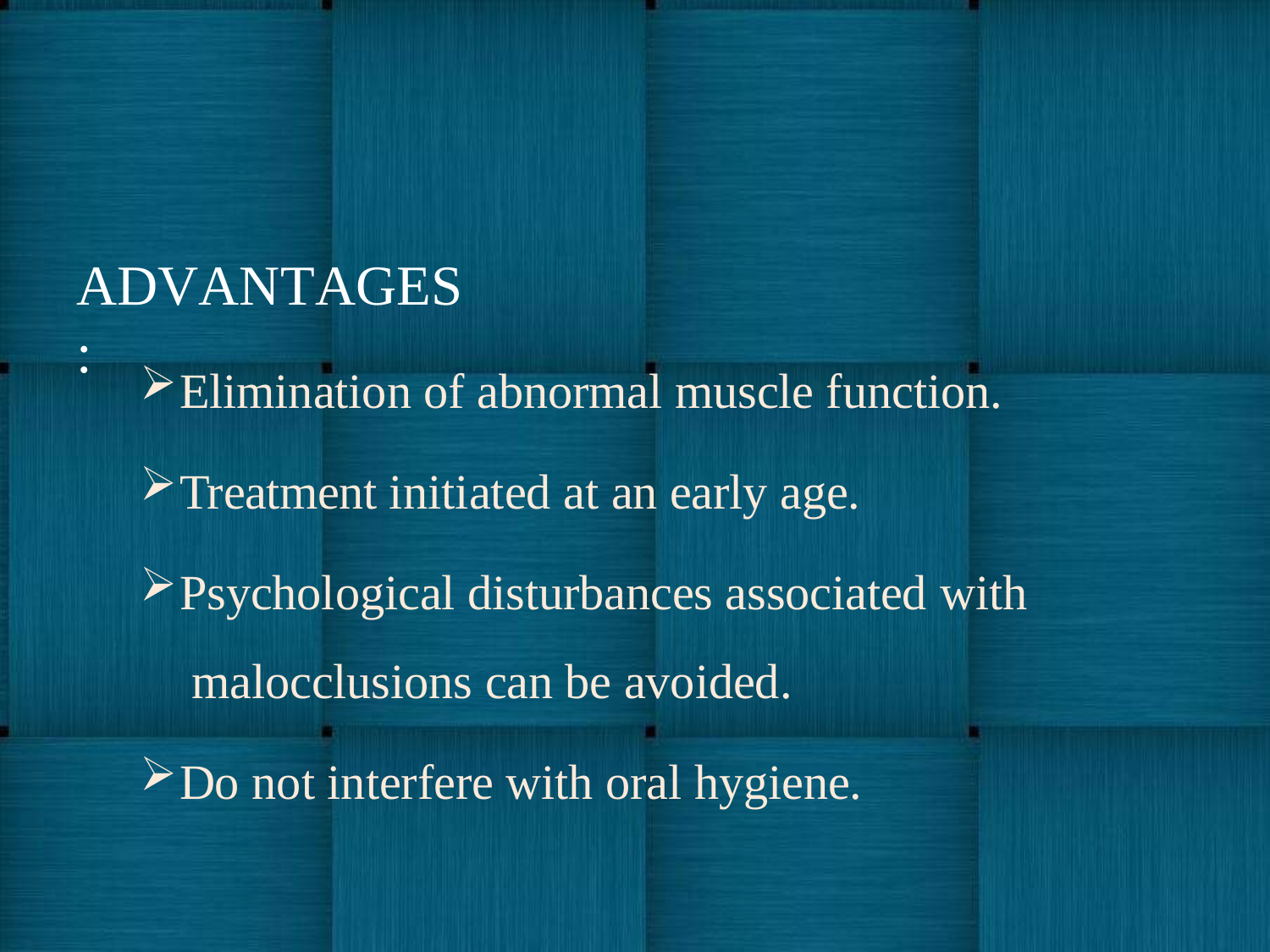

# ADVANTAGES:
Elimination of abnormal muscle function.
Treatment initiated at an early age.
Psychological disturbances associated with  malocclusions can be avoided.
Do not interfere with oral hygiene.